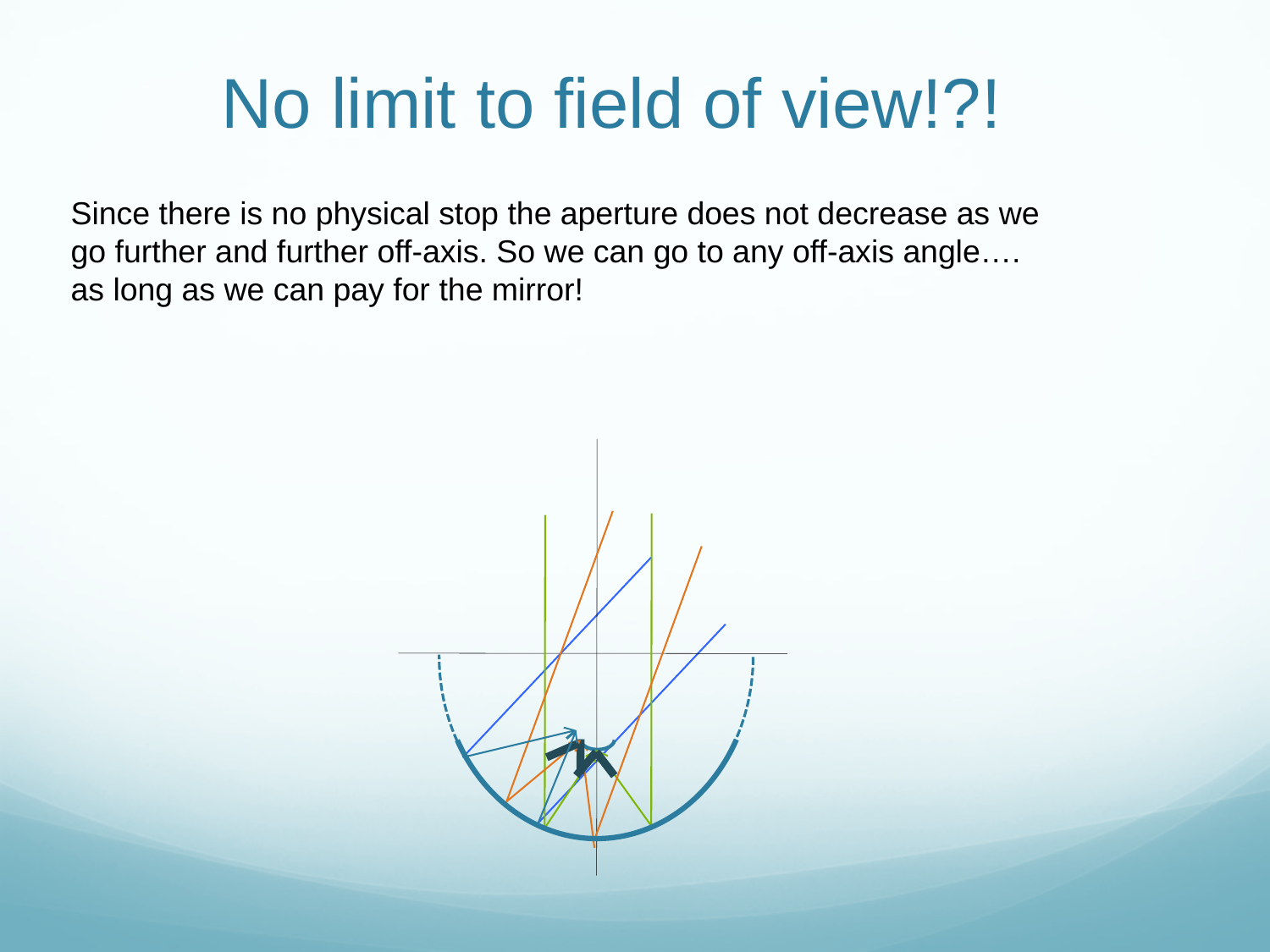

# No limit to field of view!?!
Since there is no physical stop the aperture does not decrease as we go further and further off-axis. So we can go to any off-axis angle…. as long as we can pay for the mirror!